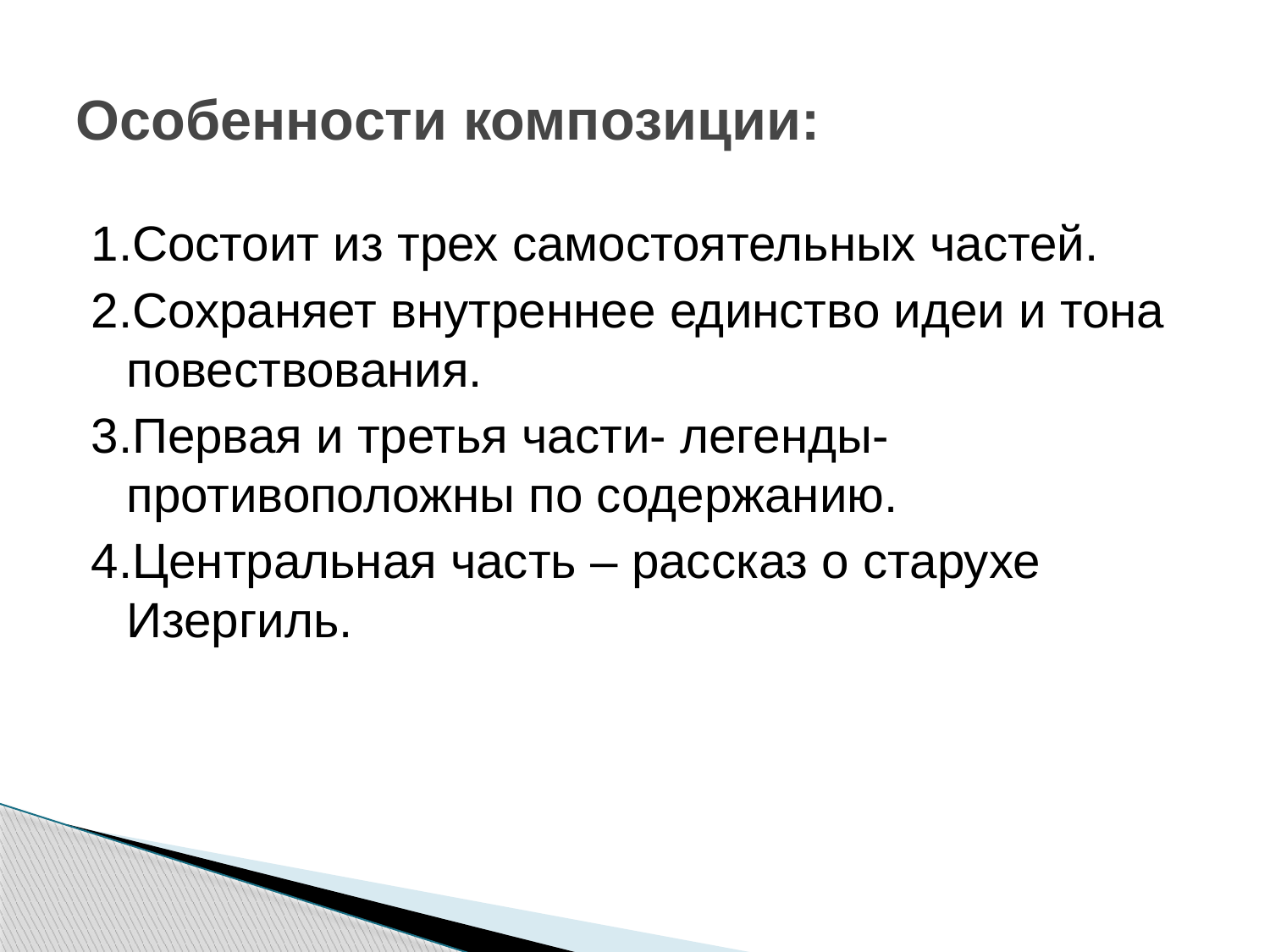

# Особенности композиции:
1.Состоит из трех самостоятельных частей.
2.Сохраняет внутреннее единство идеи и тона повествования.
3.Первая и третья части- легенды- противоположны по содержанию.
4.Центральная часть – рассказ о старухе Изергиль.